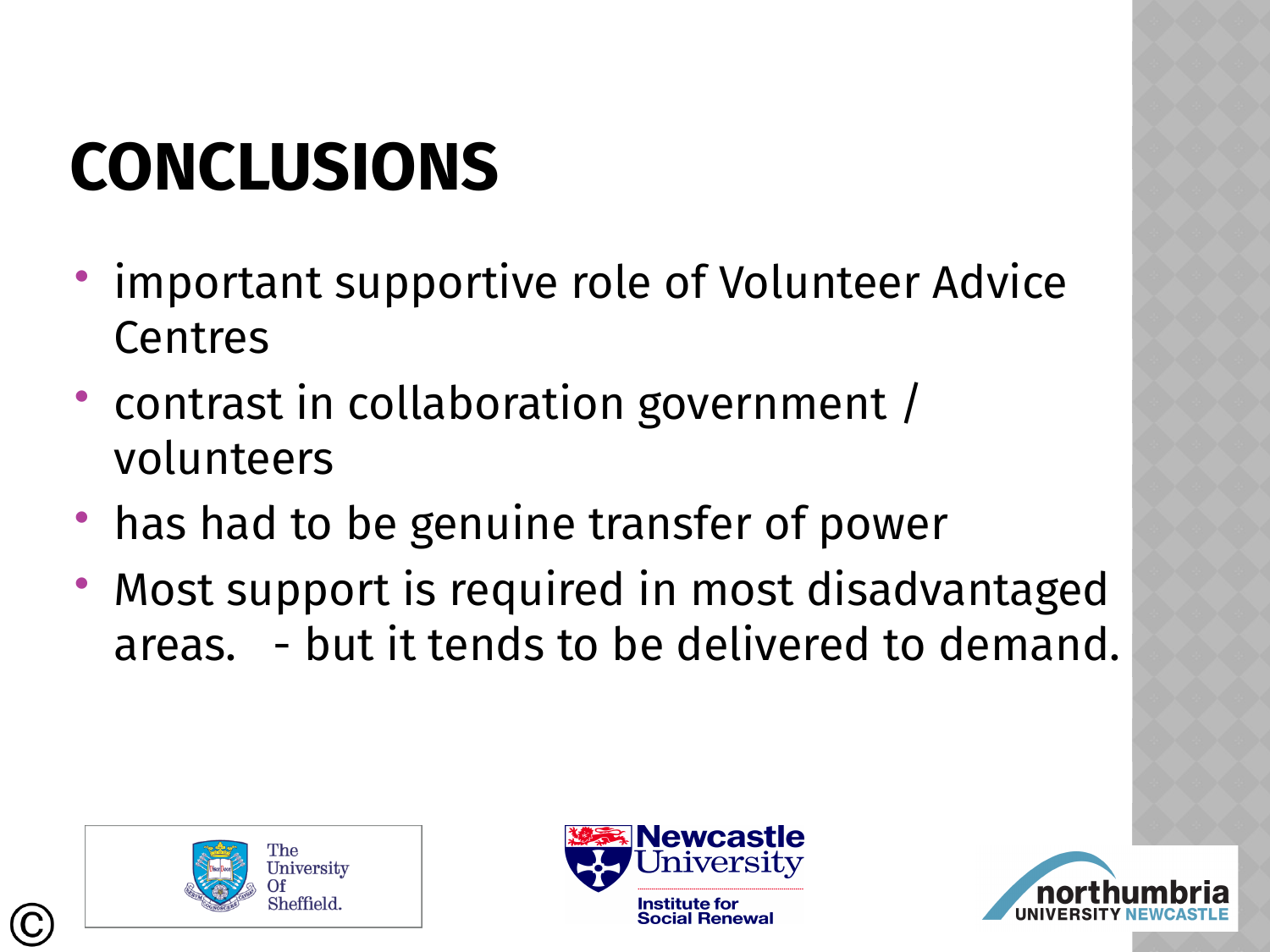

# Conclusions
important supportive role of Volunteer Advice Centres
contrast in collaboration government /  volunteers
has had to be genuine transfer of power
Most support is required in most disadvantaged areas.   - but it tends to be delivered to demand.